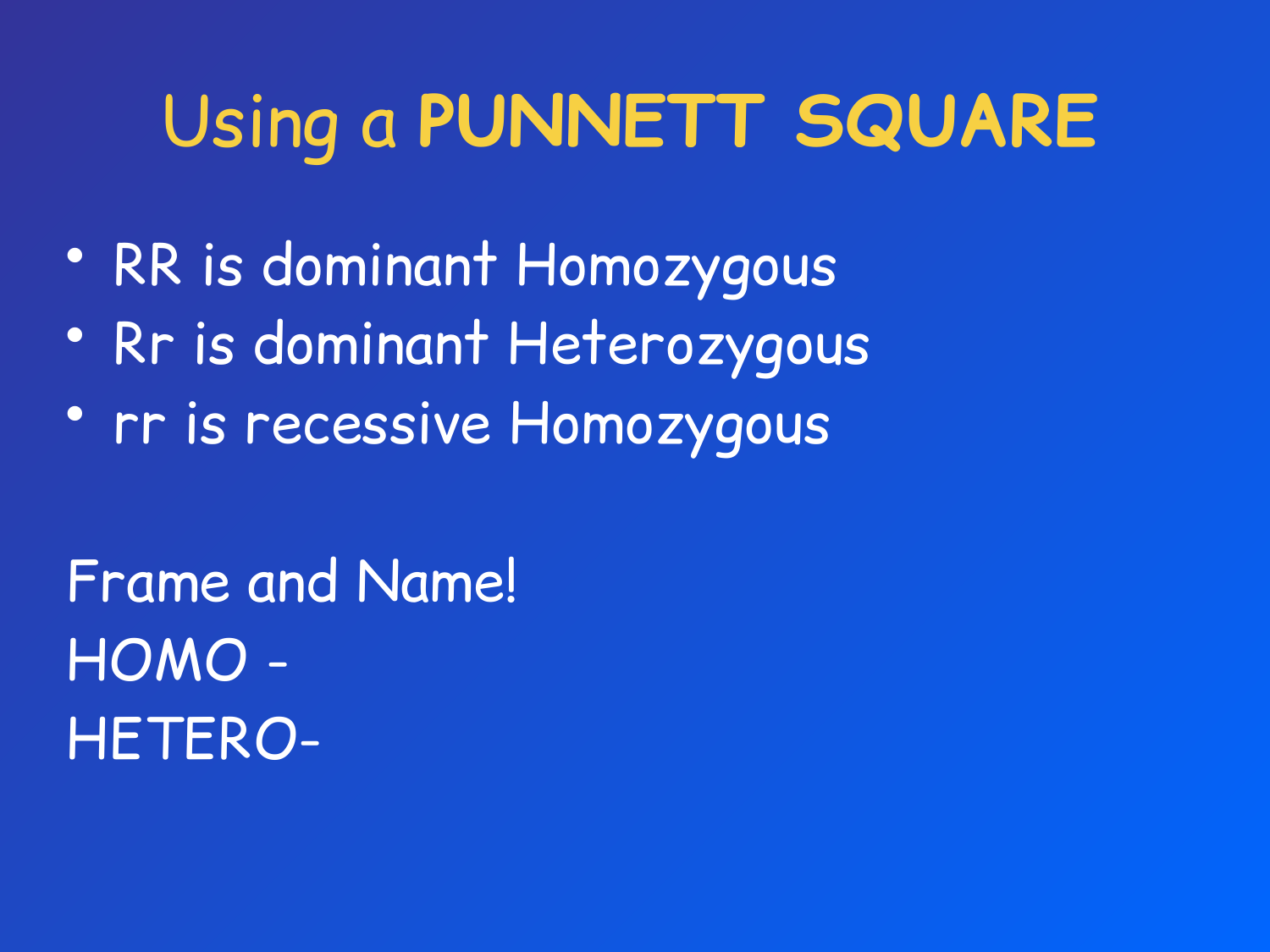

# Using a PUNNETT SQUARE
RR is dominant Homozygous
Rr is dominant Heterozygous
rr is recessive Homozygous

Frame and Name!
HOMO -
HETERO-